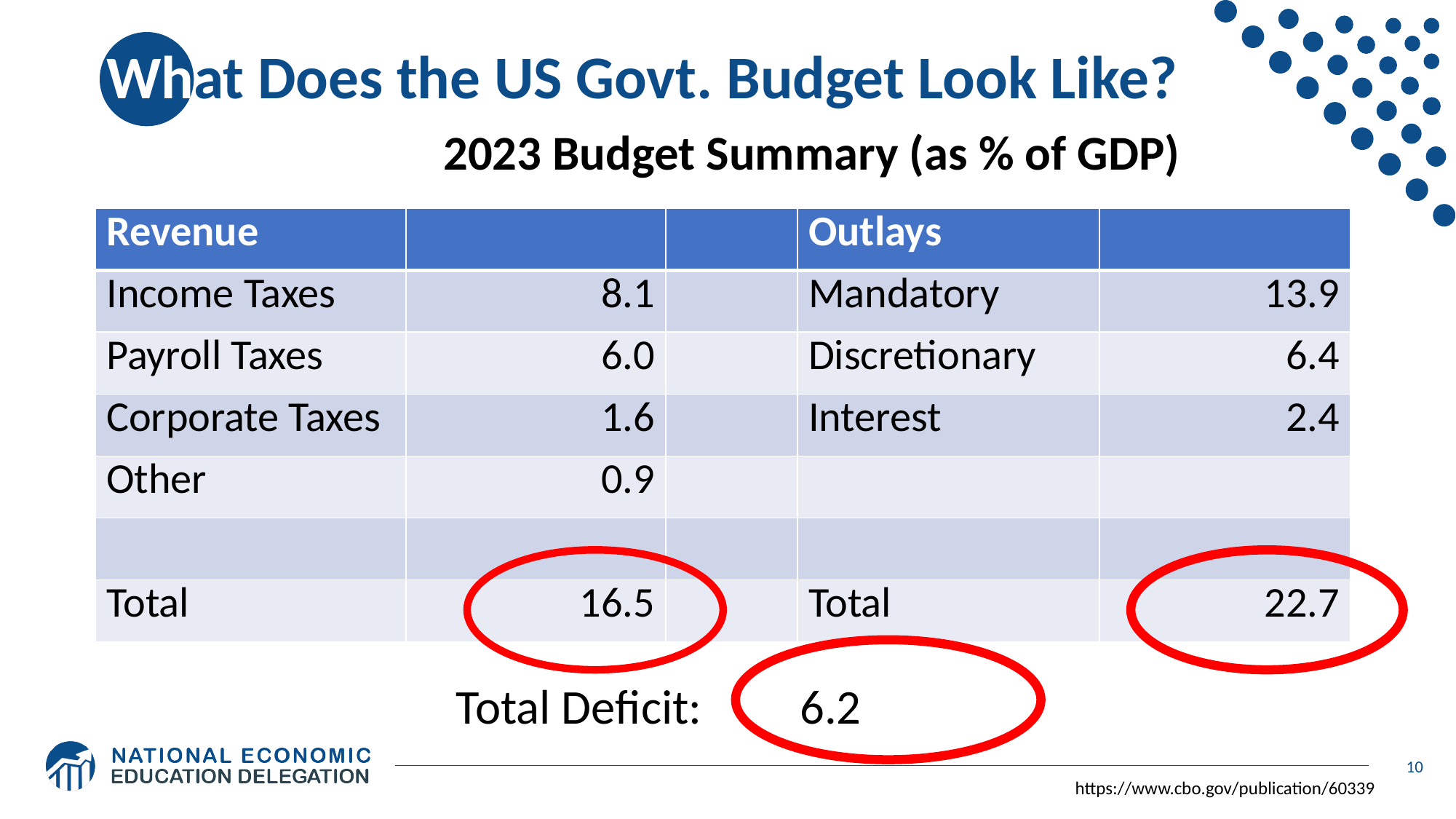

# What Does the US Govt. Budget Look Like?
2023 Budget Summary (as % of GDP)

| Revenue |  |  | Outlays |  |
| --- | --- | --- | --- | --- |
| Income Taxes | 8.1 |  | Mandatory | 13.9 |
| Payroll Taxes | 6.0 |  | Discretionary | 6.4 |
| Corporate Taxes | 1.6 |  | Interest | 2.4 |
| Other | 0.9 |  |  |  |
|  |  |  |  |  |
| Total | 16.5 |  | Total | 22.7 |
| Revenue |  |  | Outlays |  |
| --- | --- | --- | --- | --- |
| Income Taxes | 8.1 |  | Mandatory | $4,134 |
| Payroll Taxes | 6.0 |  | Discretionary | $1,661 |
| Corporate Taxes | 1.6 |  | Interest | $475 |
| Other | 0.9 |  |  |  |
|  |  |  |  |  |
| Total | 16.5 |  | Total | $6,270 |

Total Deficit:         6.2
10
https://www.cbo.gov/publication/60339